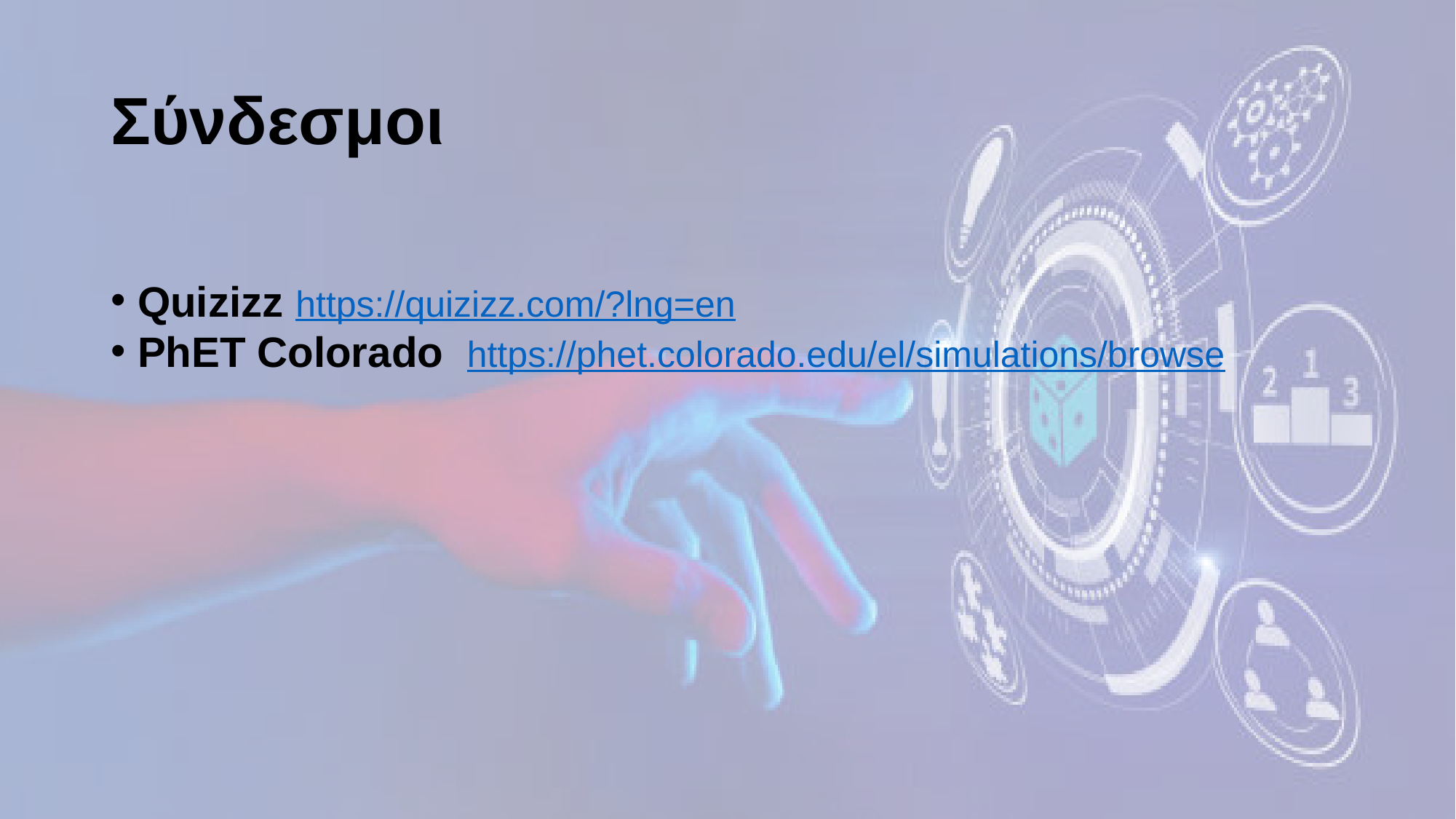

# Σύνδεσμοι

 Quizizz https://quizizz.com/?lng=en
 PhET Colorado  https://phet.colorado.edu/el/simulations/browse